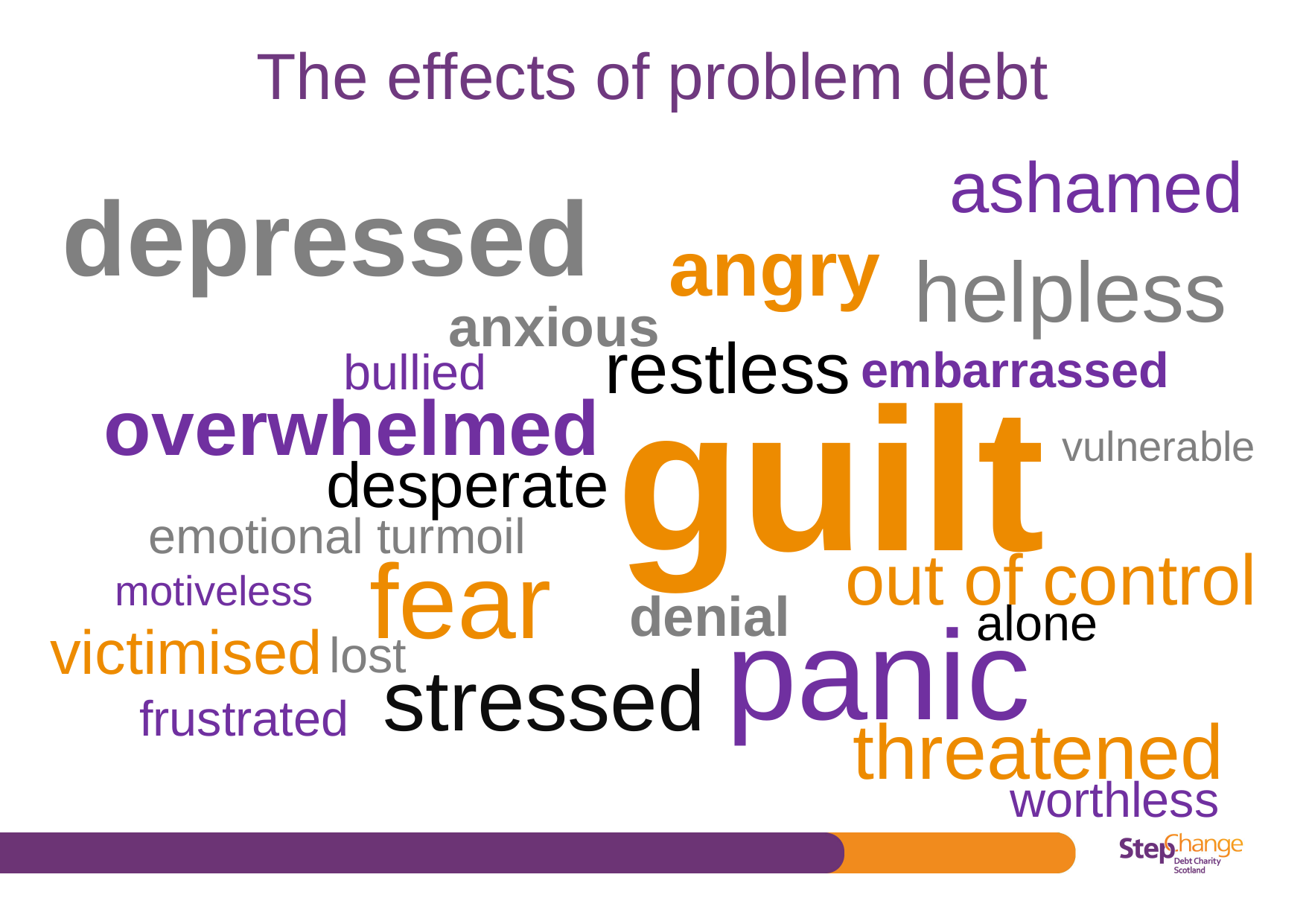

The effects of problem debt
ashamed
depressed
angry
helpless
anxious
restless
embarrassed
bullied
guilt
overwhelmed
vulnerable
desperate
emotional turmoil
out of control
fear
motiveless
denial
alone
panic
victimised
lost
stressed
frustrated
threatened
worthless